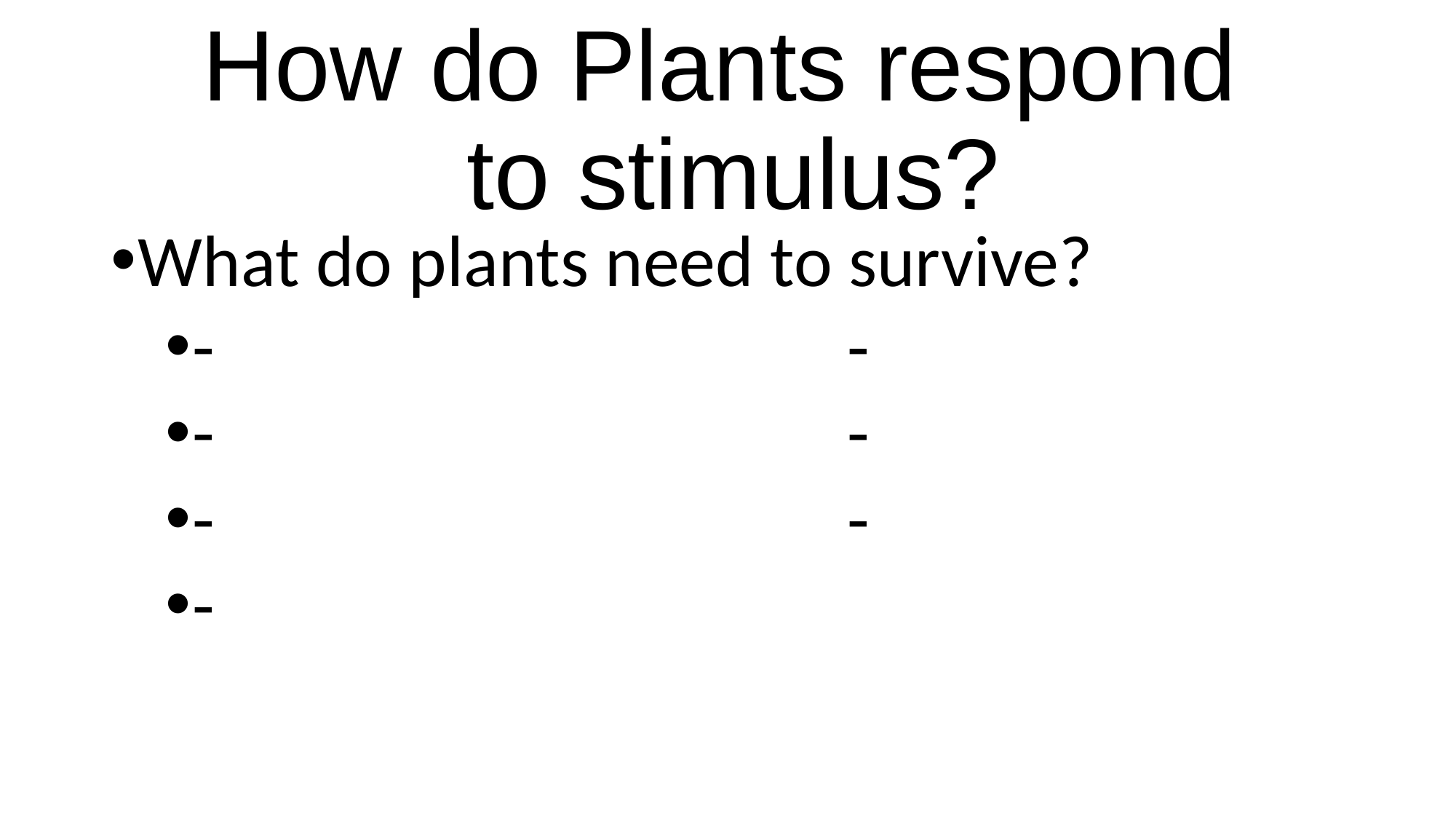

# How do Plants respond to stimulus?
What do plants need to survive?
-						-
-						-
-						-
-